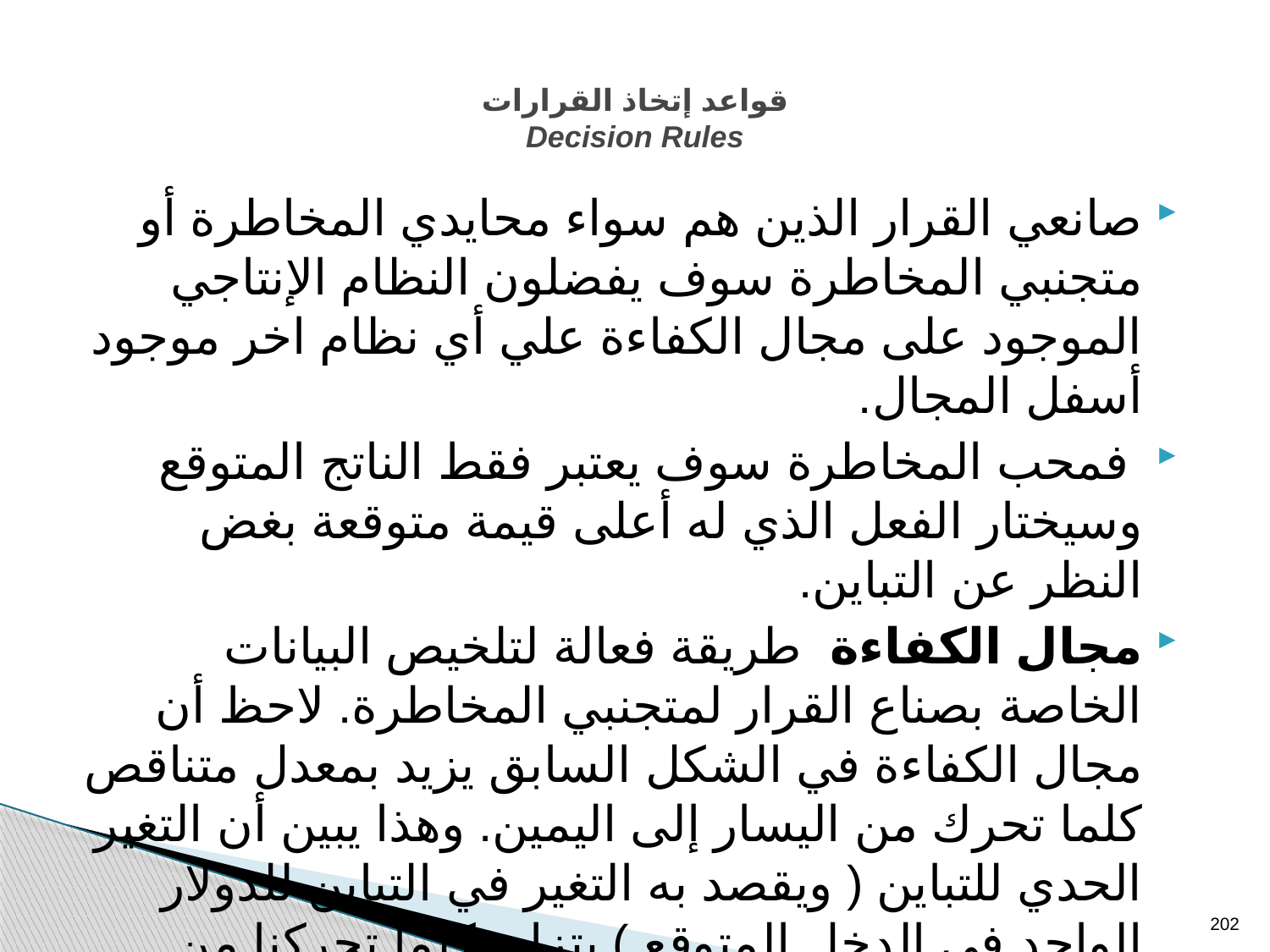

# قواعد إتخاذ القرارات Decision Rules
صانعي القرار الذين هم سواء محايدي المخاطرة أو متجنبي المخاطرة سوف يفضلون النظام الإنتاجي الموجود على مجال الكفاءة علي أي نظام اخر موجود أسفل المجال.
 فمحب المخاطرة سوف يعتبر فقط الناتج المتوقع وسيختار الفعل الذي له أعلى قيمة متوقعة بغض النظر عن التباين.
مجال الكفاءة  طريقة فعالة لتلخيص البيانات الخاصة بصناع القرار لمتجنبي المخاطرة. لاحظ أن مجال الكفاءة في الشكل السابق يزيد بمعدل متناقص كلما تحرك من اليسار إلى اليمين. وهذا يبين أن التغير الحدي للتباين ( ويقصد به التغير في التباين للدولار الواحد في الدخل المتوقع ) يتزايد كلما تحركنا من الشمال ( ويعني مستويات قليلة من N ) إلى اليمين ( مستويات أعلى من N ).

202